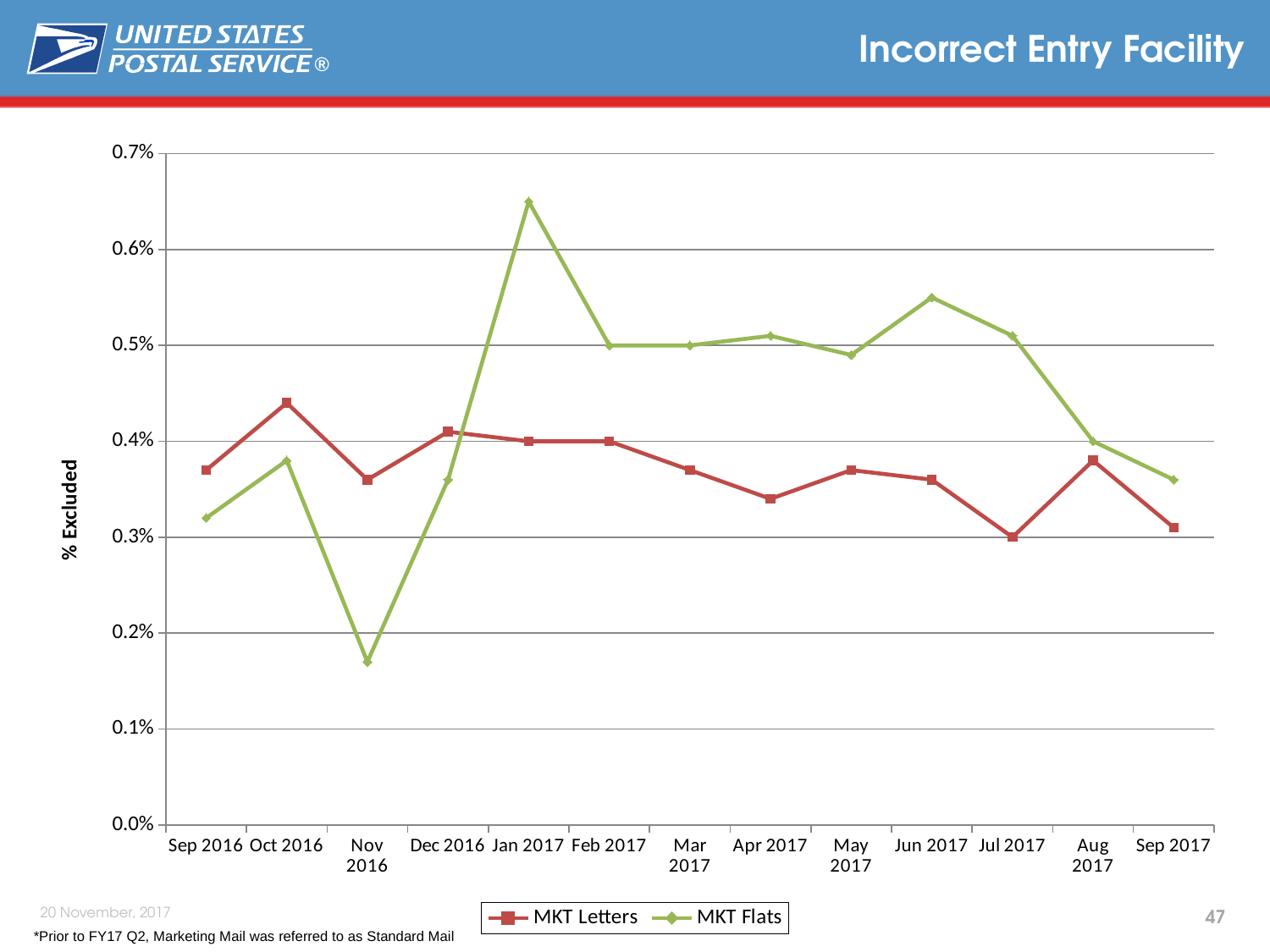

# Incorrect Entry Facility

### Chart

| Category | MKT Letters | MKT Flats |
|---|---|---|
| Sep 2016 | 0.0037 | 0.0032 |
| Oct 2016 | 0.0044 | 0.0038 |
| Nov 2016 | 0.0036 | 0.0017 |
| Dec 2016 | 0.0041 | 0.0036 |
| Jan 2017 | 0.004 | 0.0065 |
| Feb 2017 | 0.004 | 0.005 |
| Mar 2017 | 0.0037 | 0.005 |
| Apr 2017 | 0.0034 | 0.0051 |
| May 2017 | 0.0037 | 0.0049 |
| Jun 2017 | 0.0036 | 0.0055 |
| Jul 2017 | 0.003 | 0.0051 |
| Aug 2017 | 0.0038 | 0.004 |
| Sep 2017 | 0.0031 | 0.0036 |
*Prior to FY17 Q2, Marketing Mail was referred to as Standard Mail